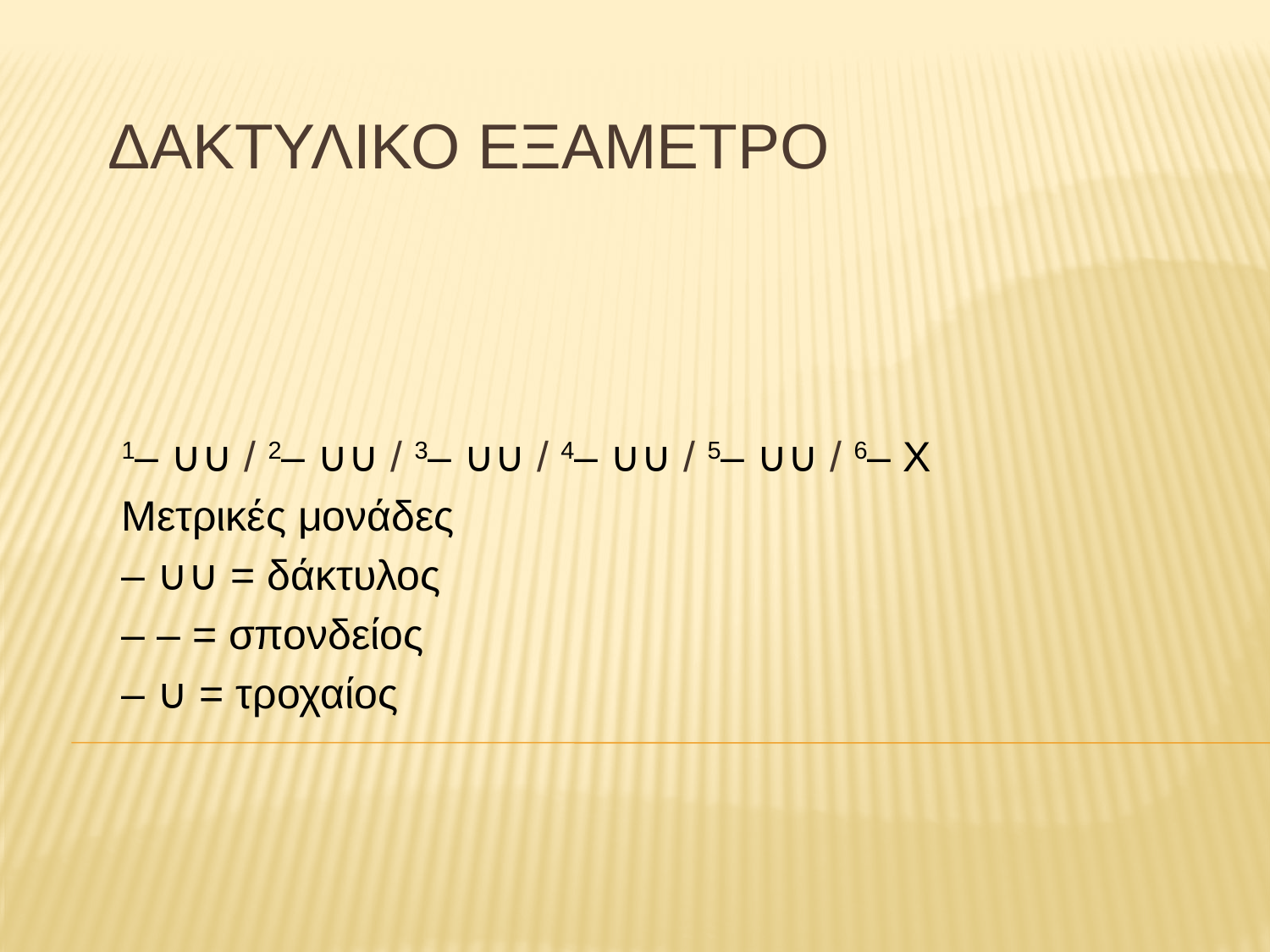

# ΔΑΚΤΥΛΙΚΟ ΕΞΑΜΕΤΡΟ
1– ∪∪ / 2– ∪∪ / 3– ∪∪ / 4– ∪∪ / 5– ∪∪ / 6– Χ
Μετρικές μονάδες
– ∪∪ = δάκτυλος
– – = σπονδείος
– ∪ = τροχαίος